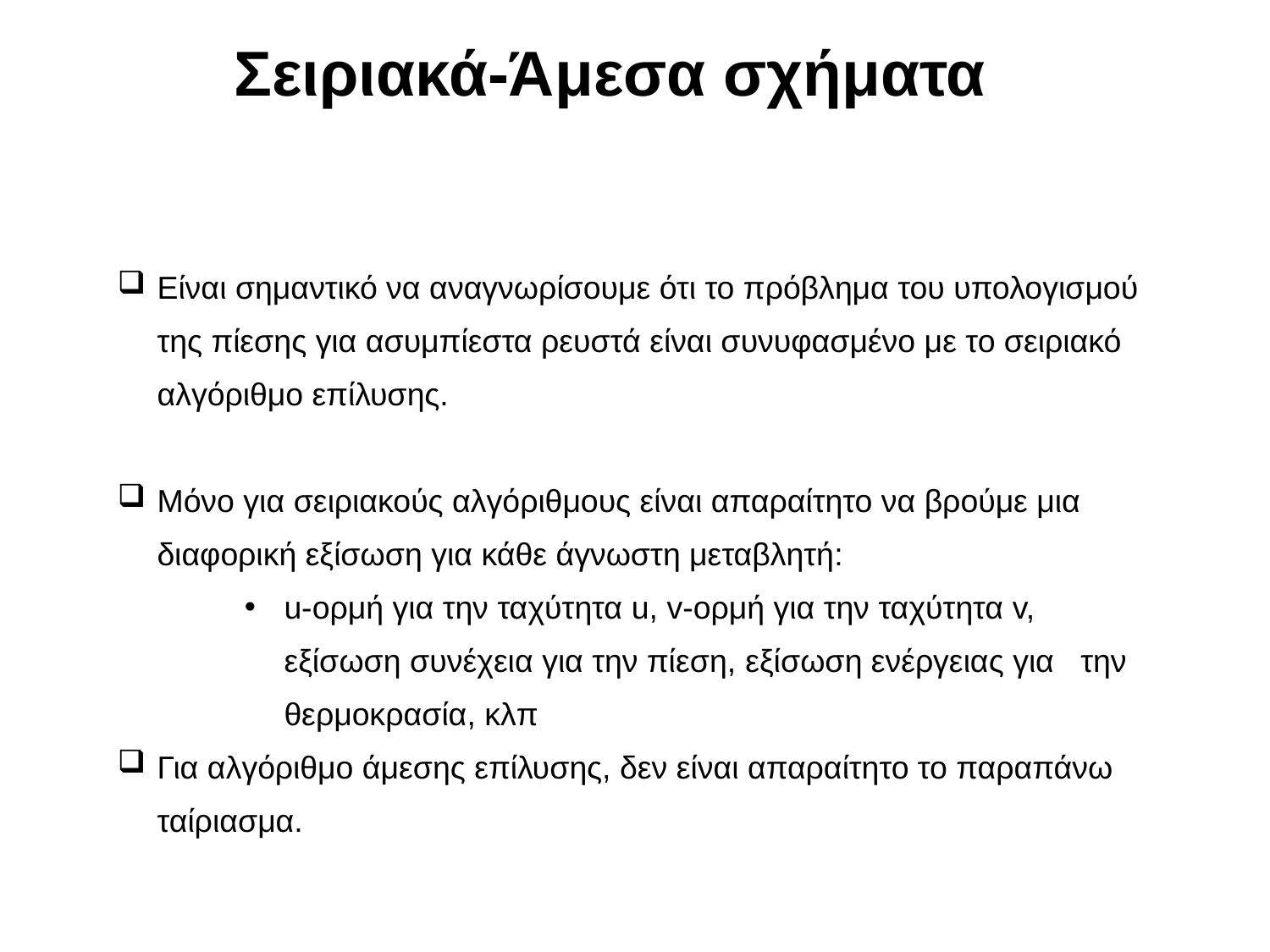

Σειριακά-Άμεσα σχήματα
Είναι σημαντικό να αναγνωρίσουμε ότι το πρόβλημα του υπολογισμού της πίεσης για ασυμπίεστα ρευστά είναι συνυφασμένο με το σειριακό αλγόριθμο επίλυσης.

Μόνο για σειριακούς αλγόριθμους είναι απαραίτητο να βρούμε μια διαφορική εξίσωση για κάθε άγνωστη μεταβλητή:
u-ορμή για την ταχύτητα u, v-ορμή για την ταχύτητα v, εξίσωση συνέχεια για την πίεση, εξίσωση ενέργειας για   την θερμοκρασία, κλπ
Για αλγόριθμο άμεσης επίλυσης, δεν είναι απαραίτητο το παραπάνω ταίριασμα.